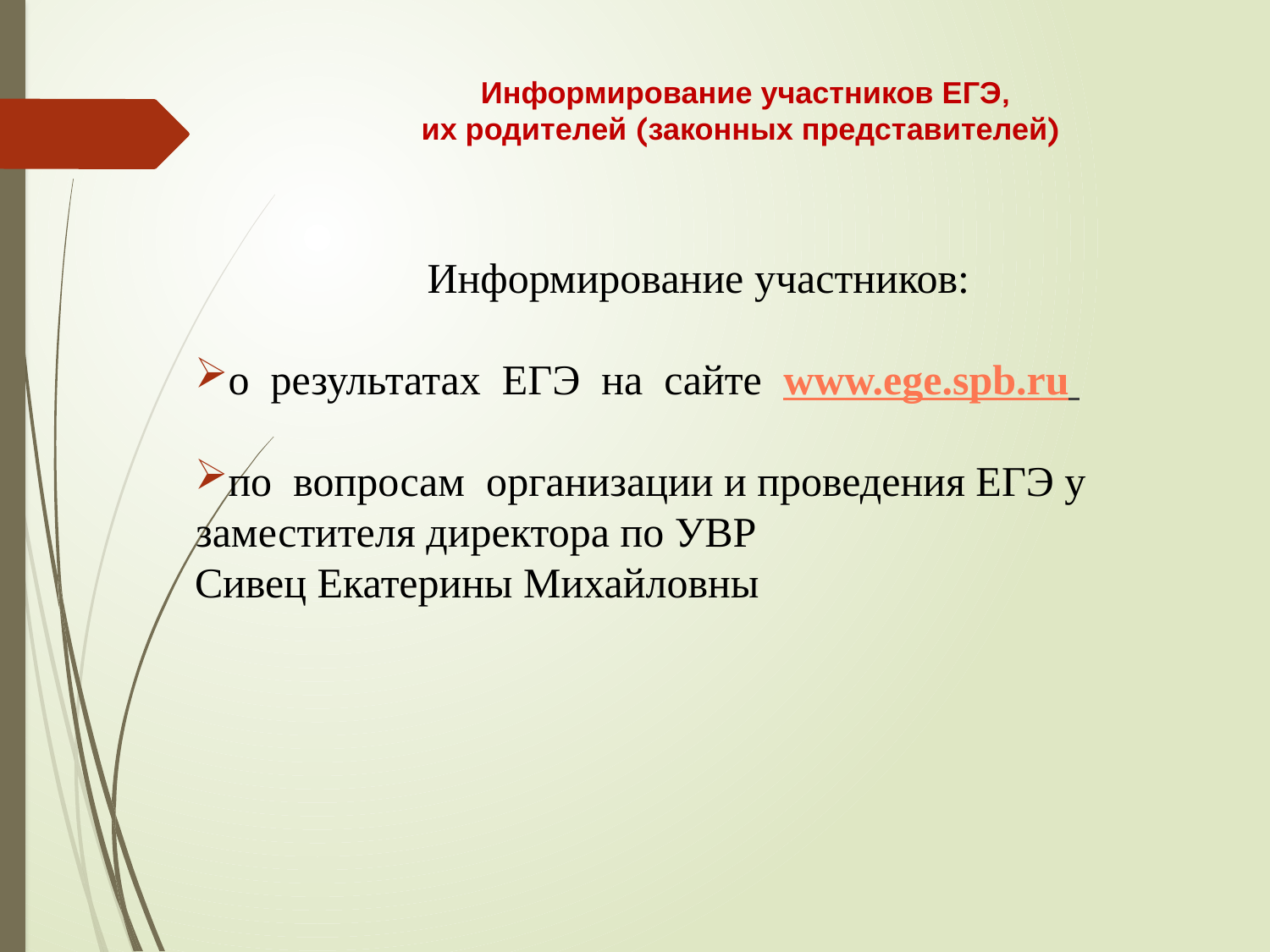

Информирование участников ЕГЭ,
их родителей (законных представителей)

Информирование участников:

о  результатах  ЕГЭ  на  сайте  www.ege.spb.ru

по  вопросам  организации и проведения ЕГЭ у заместителя директора по УВР
Сивец Екатерины Михайловны